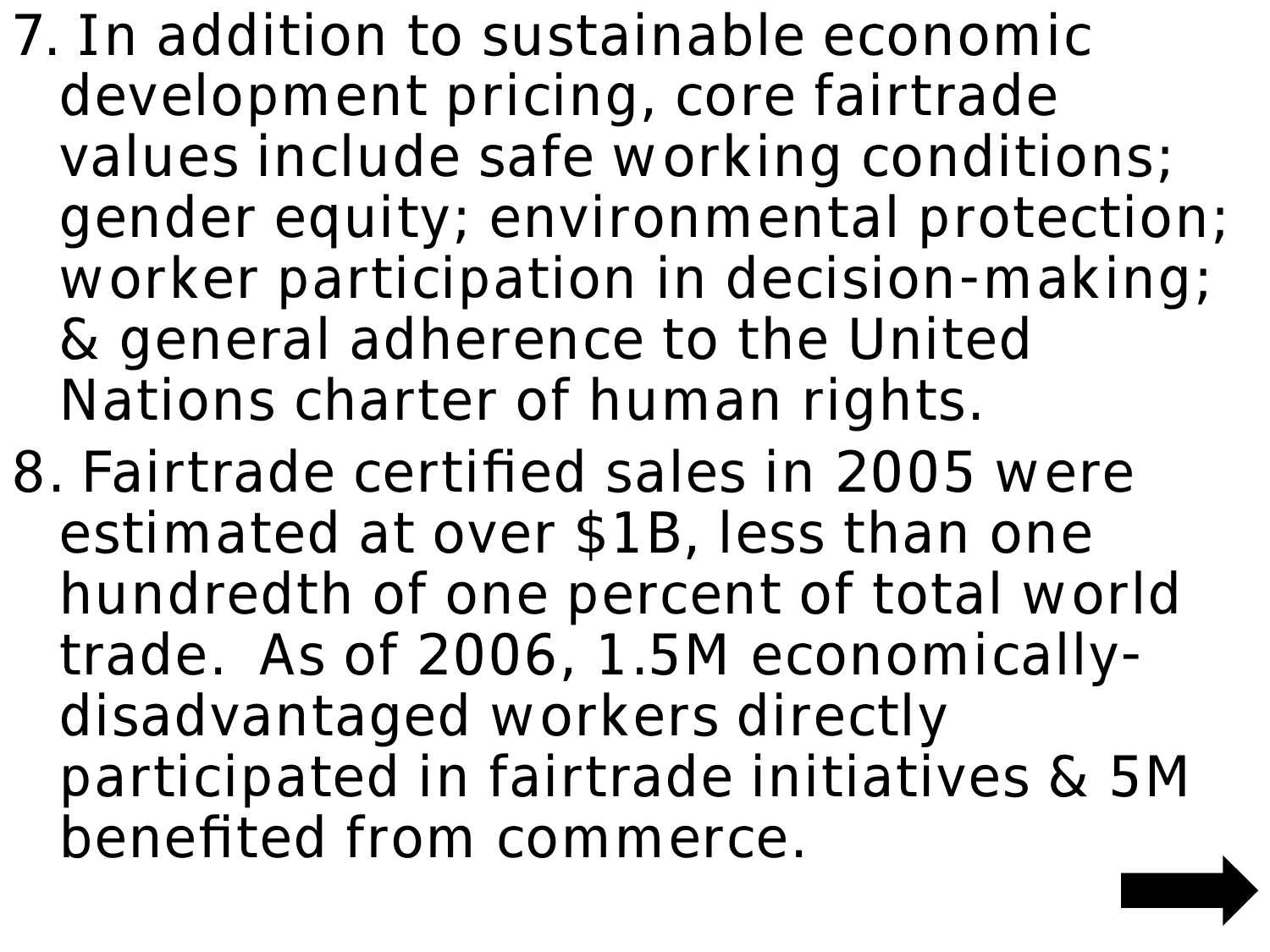

7. In addition to sustainable economic development pricing, core fairtrade values include safe working conditions; gender equity; environmental protection; worker participation in decision-making; & general adherence to the United Nations charter of human rights.
8. Fairtrade certified sales in 2005 were estimated at over $1B, less than one hundredth of one percent of total world trade.  As of 2006, 1.5M economically-disadvantaged workers directly participated in fairtrade initiatives & 5M benefited from commerce.